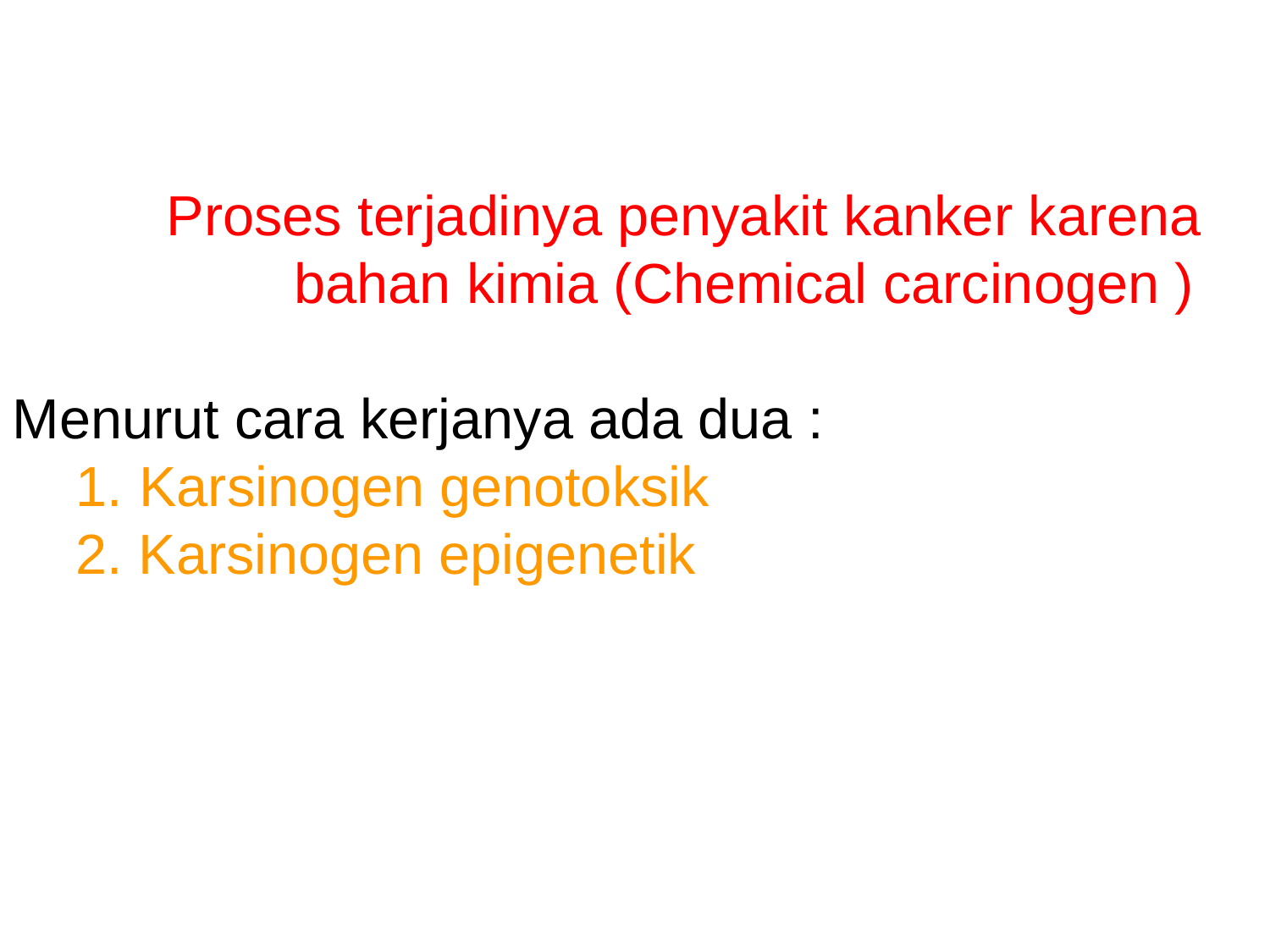

Proses terjadinya penyakit kanker karena
                  bahan kimia (Chemical carcinogen )

Menurut cara kerjanya ada dua :
 Karsinogen genotoksik
2. Karsinogen epigenetik

#